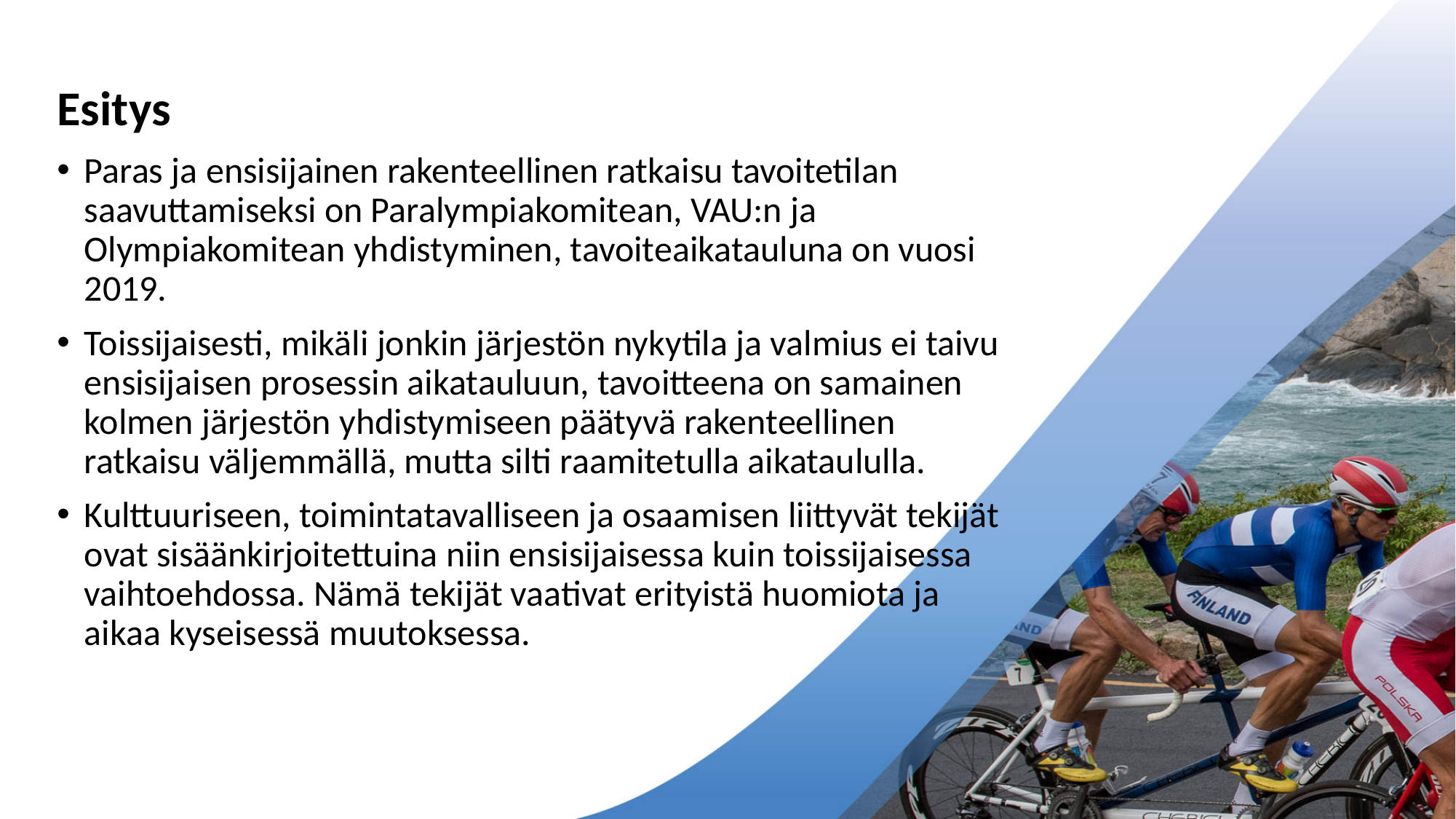

Esitys
Paras ja ensisijainen rakenteellinen ratkaisu tavoitetilan saavuttamiseksi on Paralympiakomitean, VAU:n ja Olympiakomitean yhdistyminen, tavoiteaikatauluna on vuosi 2019.
Toissijaisesti, mikäli jonkin järjestön nykytila ja valmius ei taivu ensisijaisen prosessin aikatauluun, tavoitteena on samainen kolmen järjestön yhdistymiseen päätyvä rakenteellinen ratkaisu väljemmällä, mutta silti raamitetulla aikataululla.
Kulttuuriseen, toimintatavalliseen ja osaamisen liittyvät tekijät ovat sisäänkirjoitettuina niin ensisijaisessa kuin toissijaisessa vaihtoehdossa. Nämä tekijät vaativat erityistä huomiota ja aikaa kyseisessä muutoksessa.